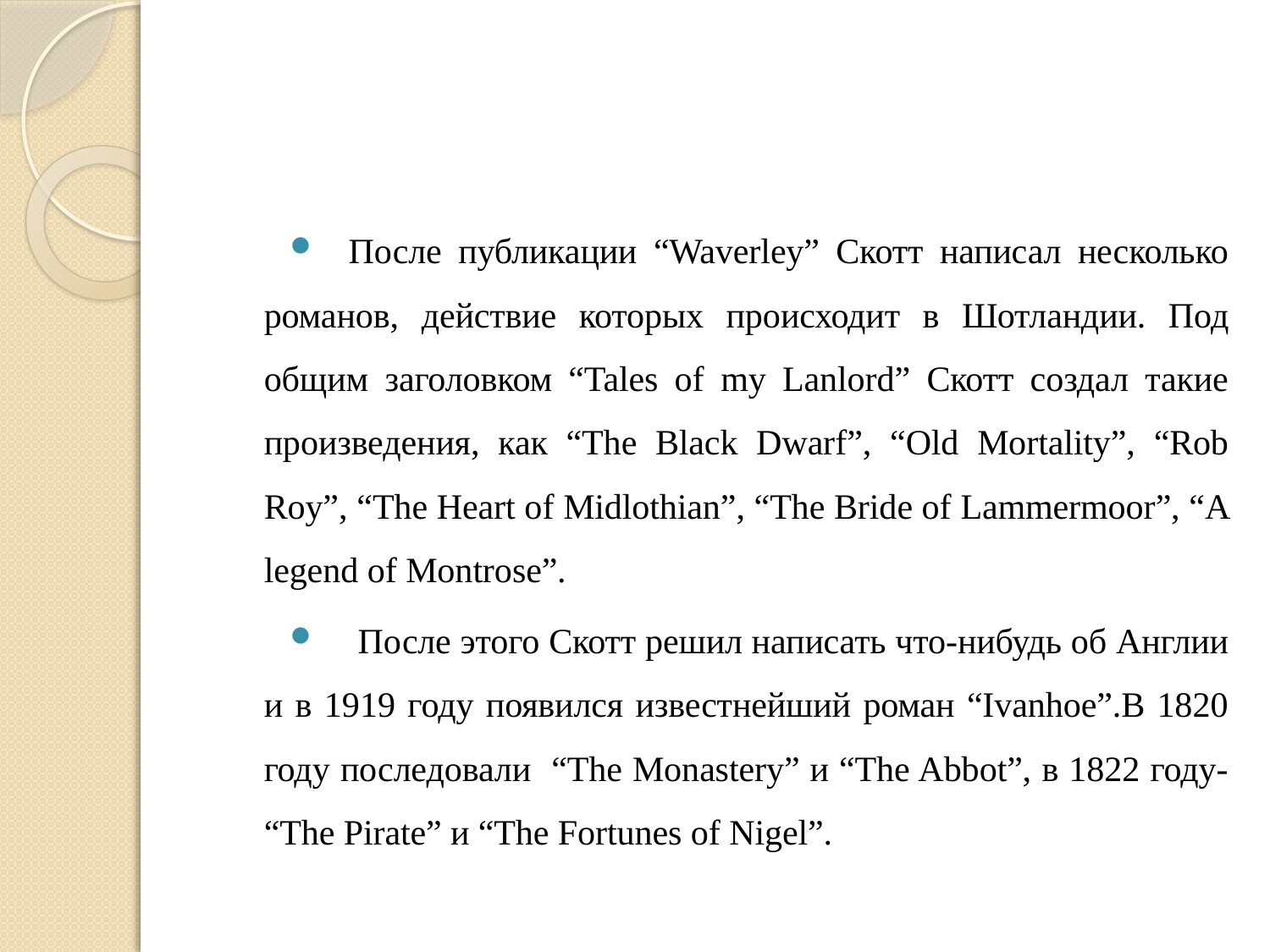

После публикации “Waverley” Скотт написал несколько романов, действие которых происходит в Шотландии. Под общим заголовком “Tales of my Lanlord” Скотт создал такие произведения, как “The Black Dwarf”, “Old Mortality”, “Rob Roy”, “The Heart of Midlothian”, “The Bride of Lammermoor”, “A legend of Montrose”.
 После этого Скотт решил написать что-нибудь об Англии и в 1919 году появился известнейший роман “Ivanhoe”.В 1820 году последовали  “The Monastery” и “The Abbot”, в 1822 году- “The Pirate” и “The Fortunes of Nigel”.